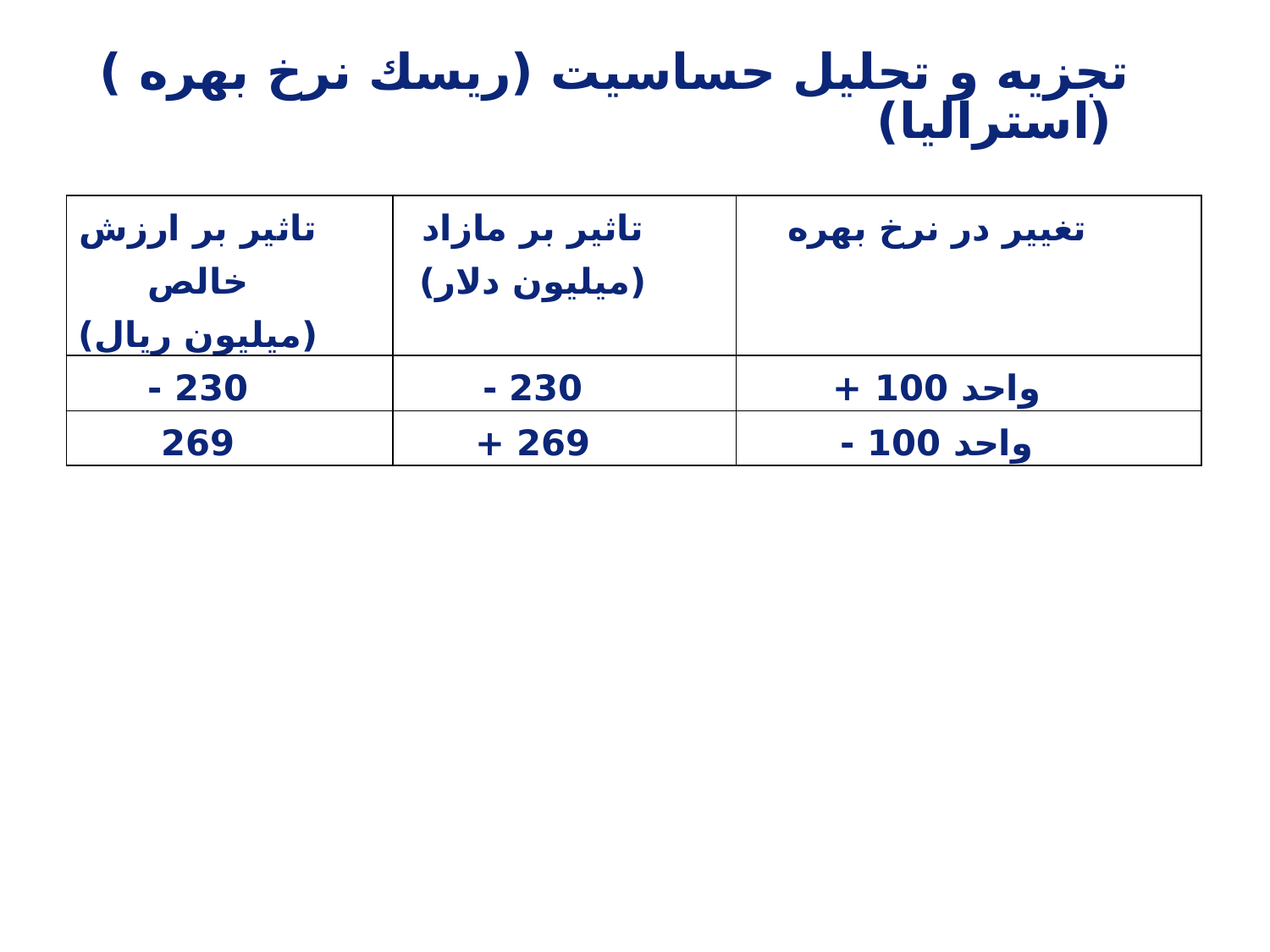

# تجزيه و تحليل حساسيت (ريسك نرخ بهره )  (استراليا)
| تاثير بر ارزش خالص (ميليون ريال) | تاثير بر مازاد (ميليون دلار) | تغيير در نرخ بهره |
| --- | --- | --- |
| 230 - | 230 - | واحد 100 + |
| 269 | 269 + | واحد 100 - |